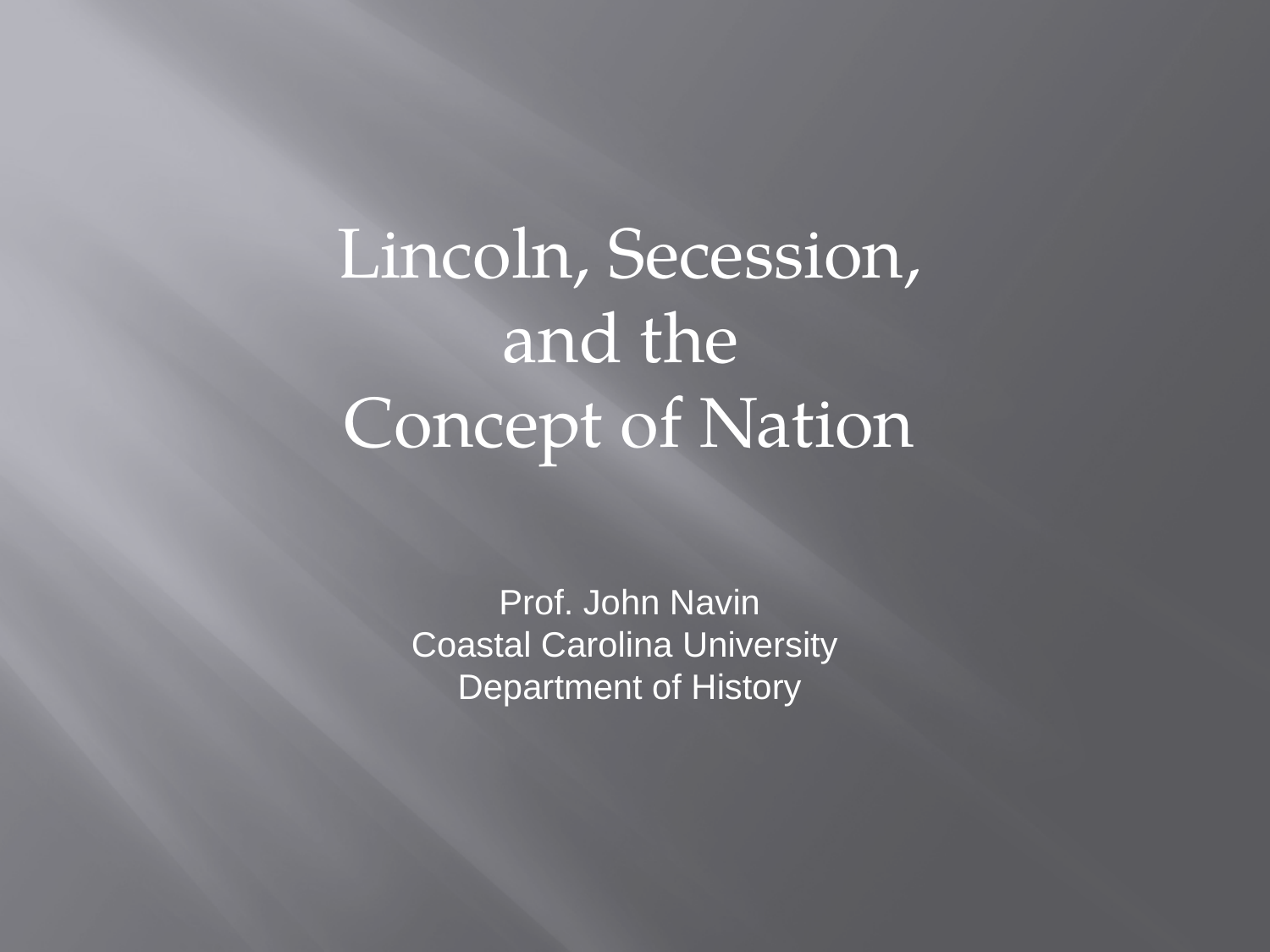

Lincoln, Secession, and the
Concept of Nation

Prof. John Navin
Coastal Carolina University
Department of History